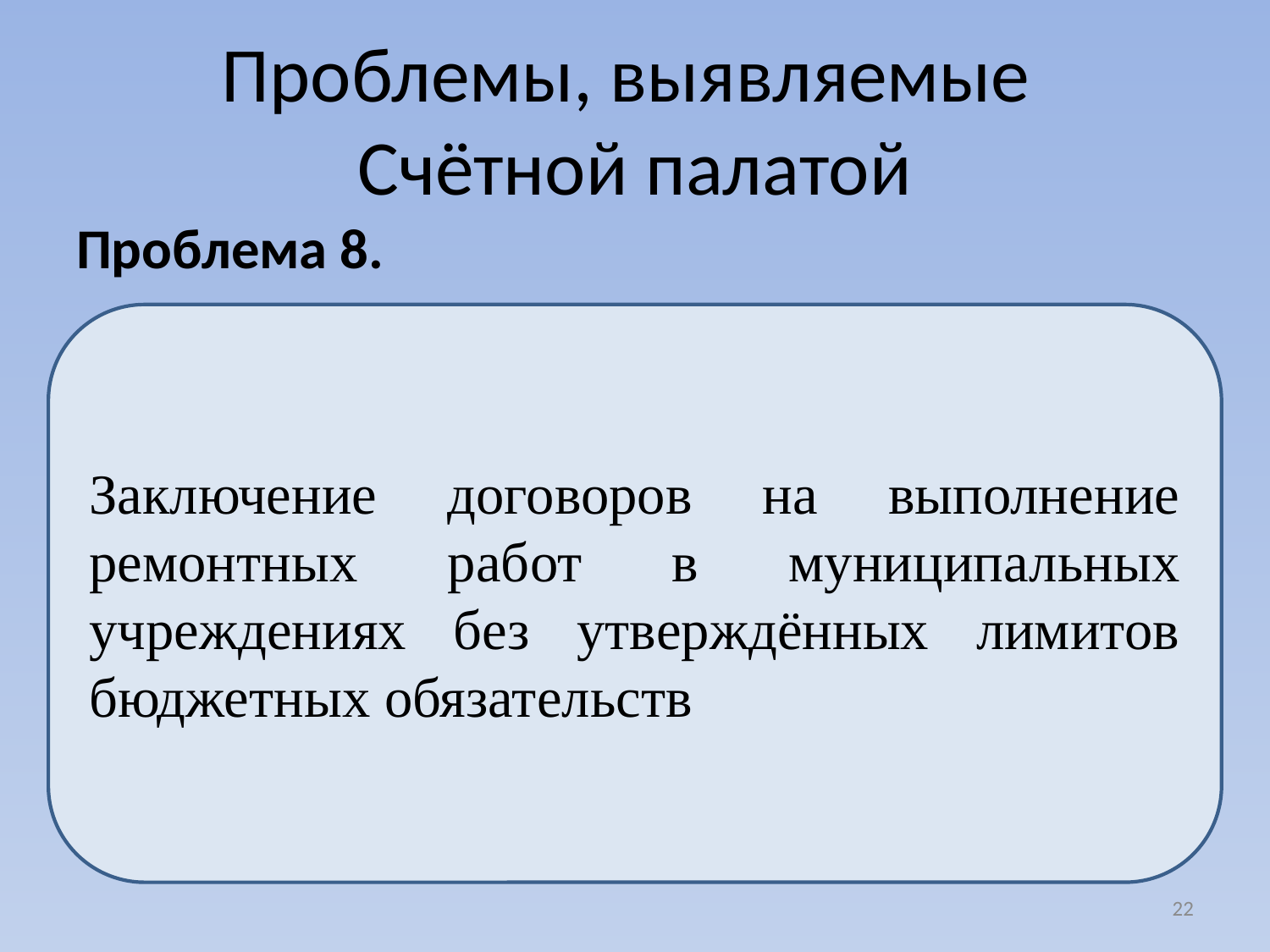

# Проблемы, выявляемые Счётной палатой
Проблема 8.
Заключение договоров на выполнение ремонтных работ в муниципальных учреждениях без утверждённых лимитов бюджетных обязательств
22